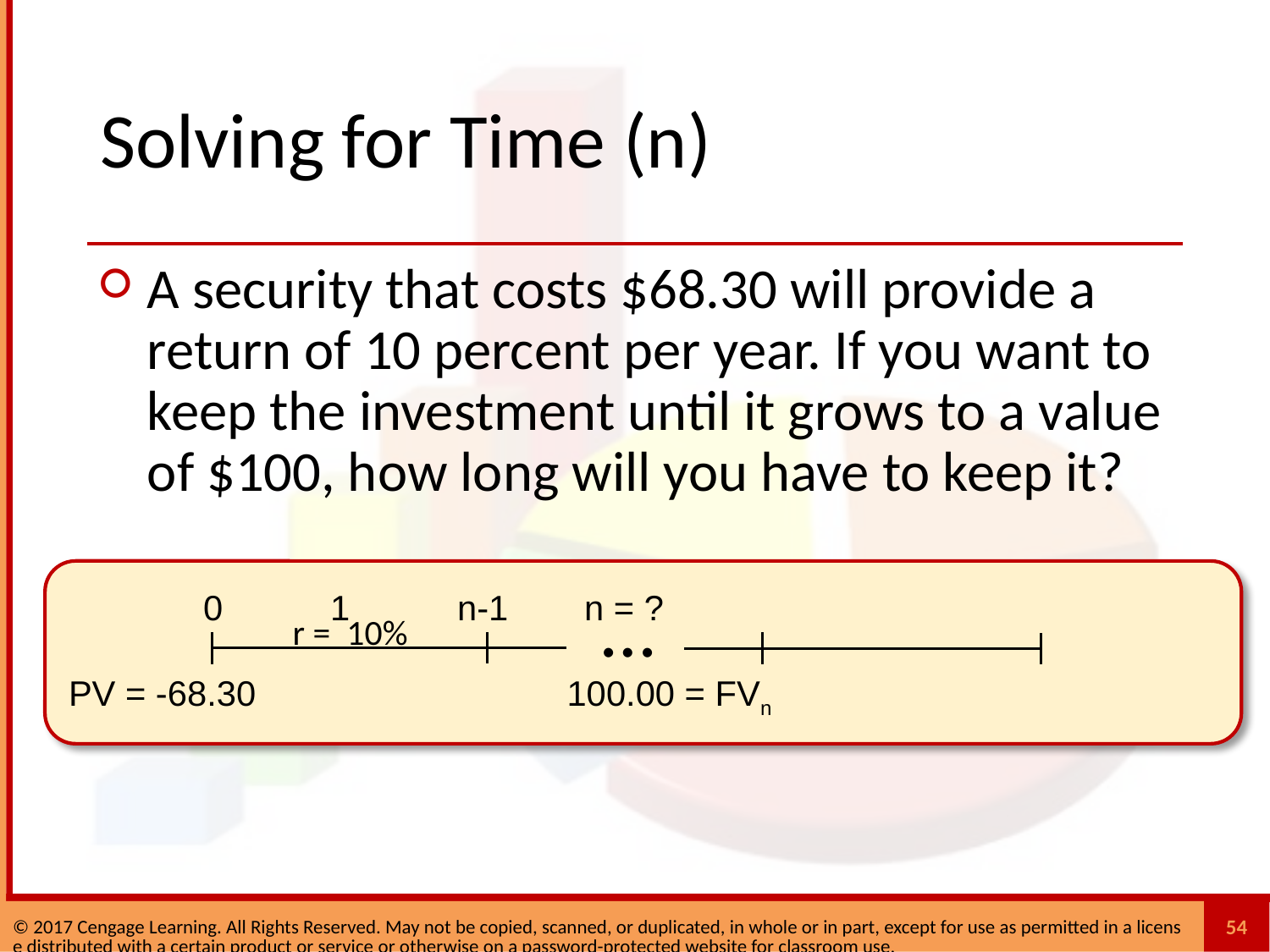

# Solving for Time (n)
A security that costs $68.30 will provide a return of 10 percent per year. If you want to keep the investment until it grows to a value of $100, how long will you have to keep it?

…
0	1	n-1	n = ?
r =  10%

 PV = -68.30			100.00 = FVn
54
© 2017 Cengage Learning. All Rights Reserved. May not be copied, scanned, or duplicated, in whole or in part, except for use as permitted in a license distributed with a certain product or service or otherwise on a password-protected website for classroom use.